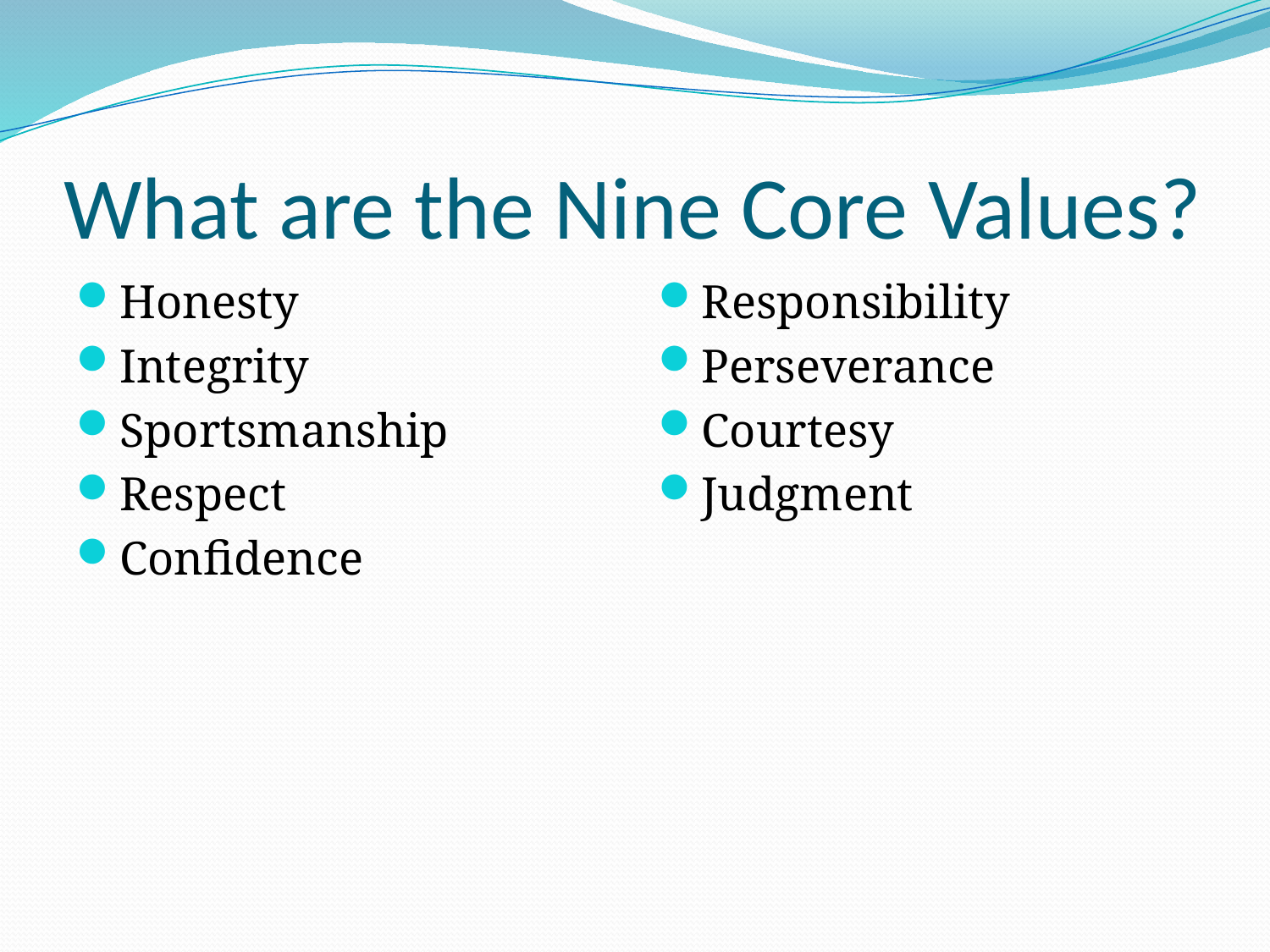

# What are the Nine Core Values?
Honesty
Integrity
Sportsmanship
Respect
Confidence

Responsibility
Perseverance
Courtesy
Judgment